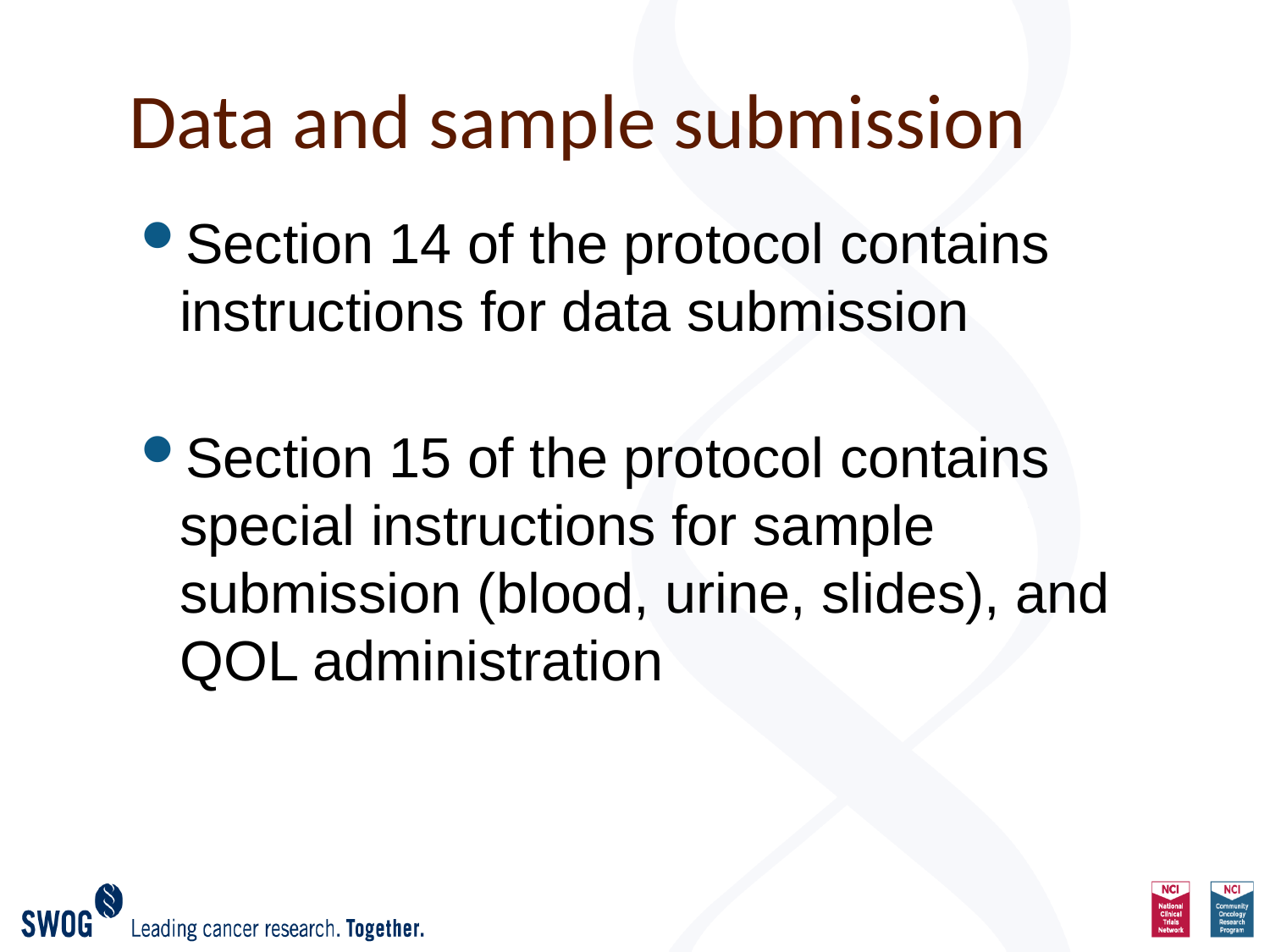

# Data and sample submission
Section 14 of the protocol contains instructions for data submission
Section 15 of the protocol contains special instructions for sample submission (blood, urine, slides), and QOL administration